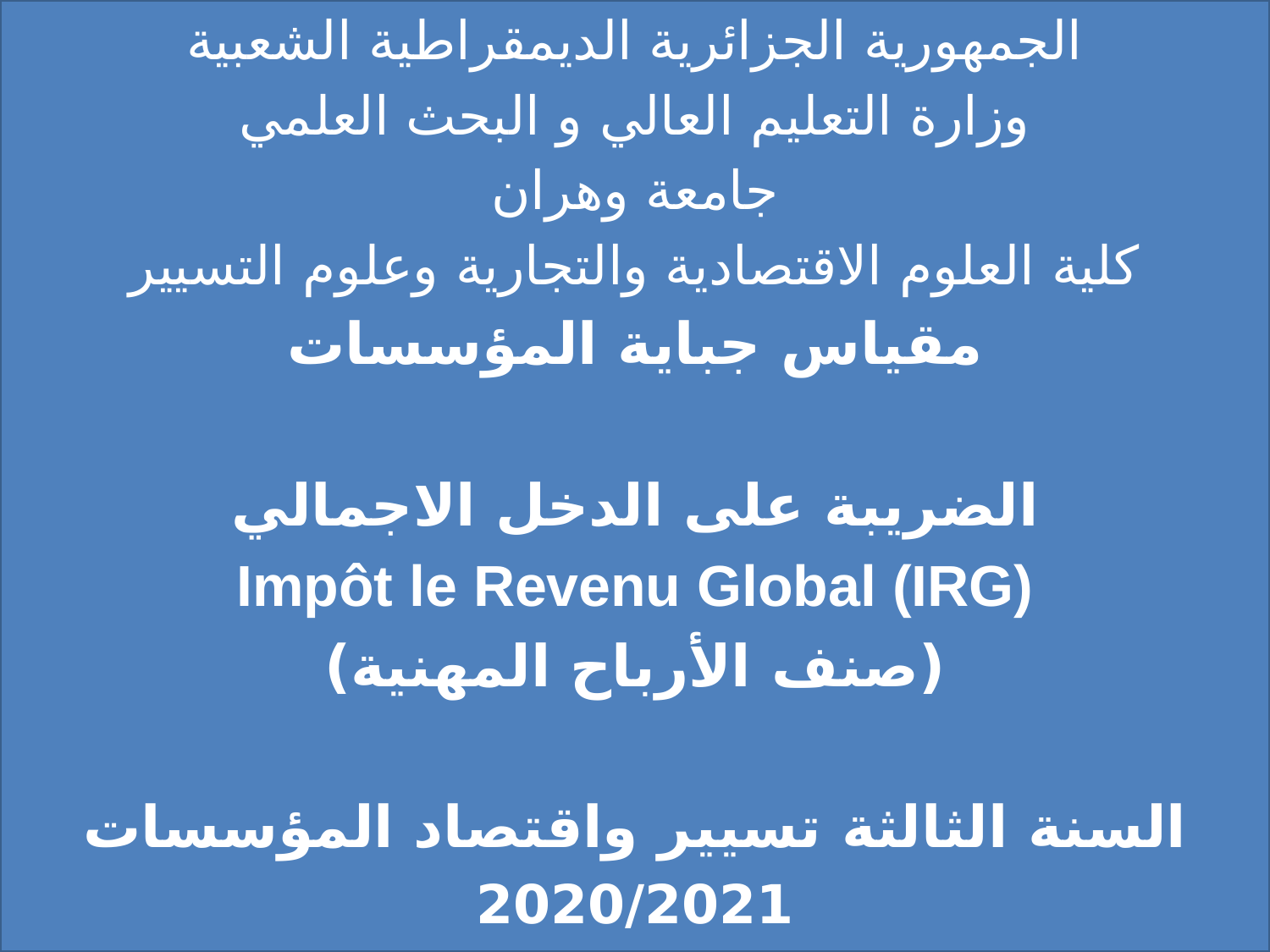

الجمهورية الجزائرية الديمقراطية الشعبية
وزارة التعليم العالي و البحث العلمي
جامعة وهران
كلية العلوم الاقتصادية والتجارية وعلوم التسيير
مقياس جباية المؤسسات

الضريبة على الدخل الاجمالي
Impôt le Revenu Global (IRG)
(صنف الأرباح المهنية)

السنة الثالثة تسيير واقتصاد المؤسسات
2020/2021